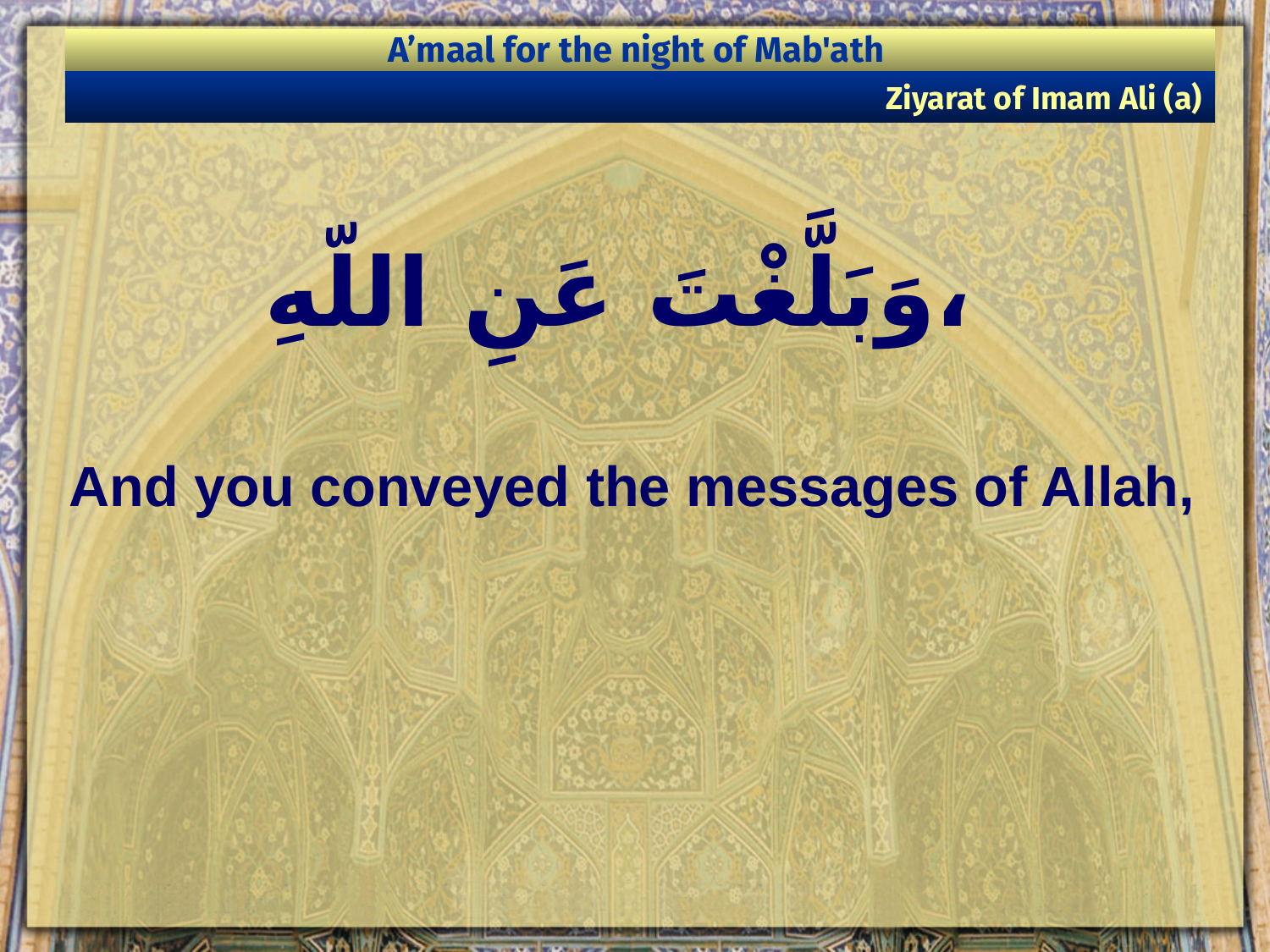

A’maal for the night of Mab'ath
Ziyarat of Imam Ali (a)
# وَبَلَّغْتَ عَنِ اللّهِ،
And you conveyed the messages of Allah,